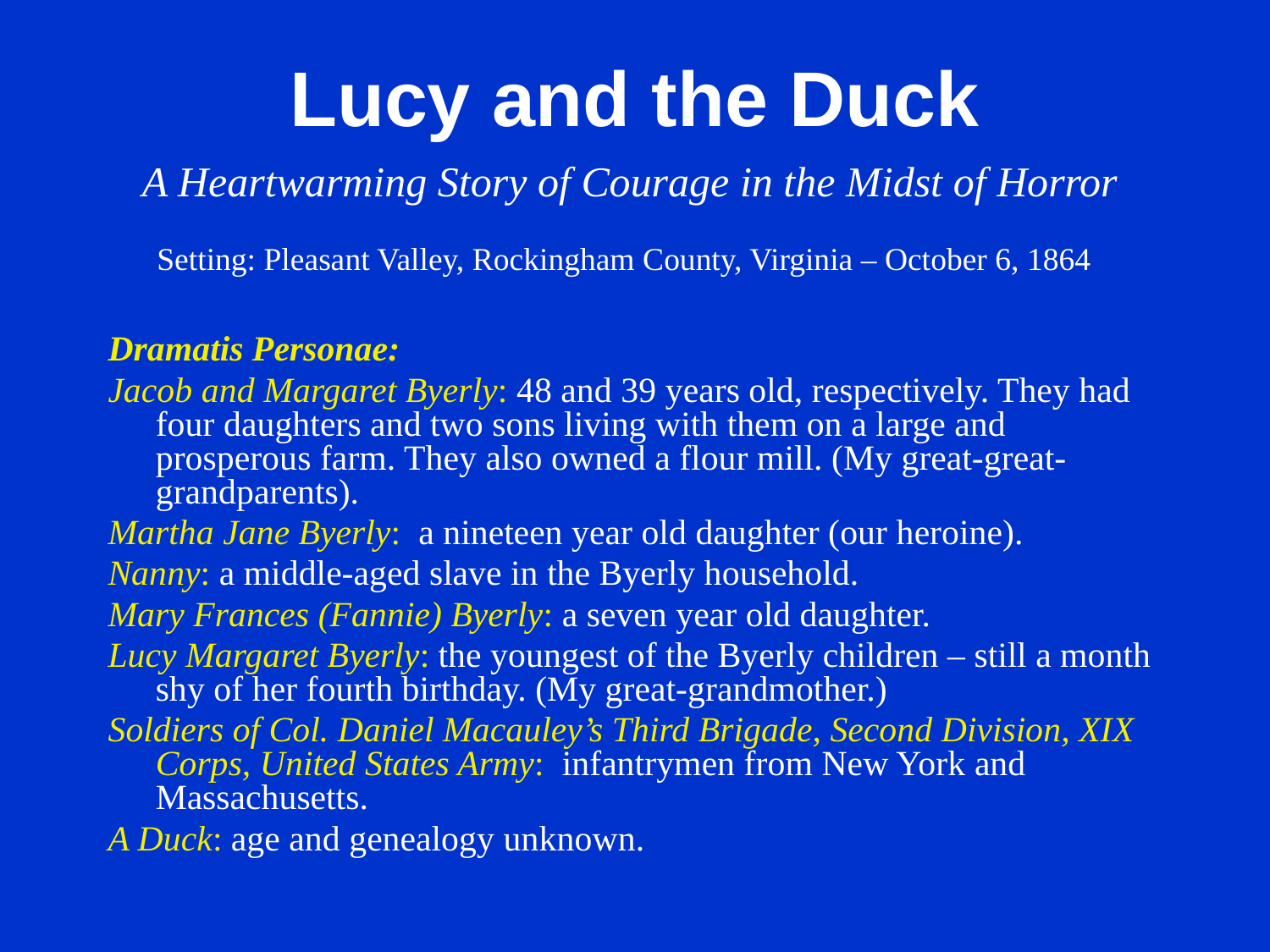

# Lucy and the Duck
A Heartwarming Story of Courage in the Midst of Horror
Setting: Pleasant Valley, Rockingham County, Virginia – October 6, 1864
Dramatis Personae:
Jacob and Margaret Byerly: 48 and 39 years old, respectively. They had four daughters and two sons living with them on a large and prosperous farm. They also owned a flour mill. (My great-great-grandparents).
Martha Jane Byerly:  a nineteen year old daughter (our heroine).
Nanny: a middle-aged slave in the Byerly household.
Mary Frances (Fannie) Byerly: a seven year old daughter.
Lucy Margaret Byerly: the youngest of the Byerly children – still a month shy of her fourth birthday. (My great-grandmother.)
Soldiers of Col. Daniel Macauley’s Third Brigade, Second Division, XIX Corps, United States Army:  infantrymen from New York and Massachusetts.
A Duck: age and genealogy unknown.